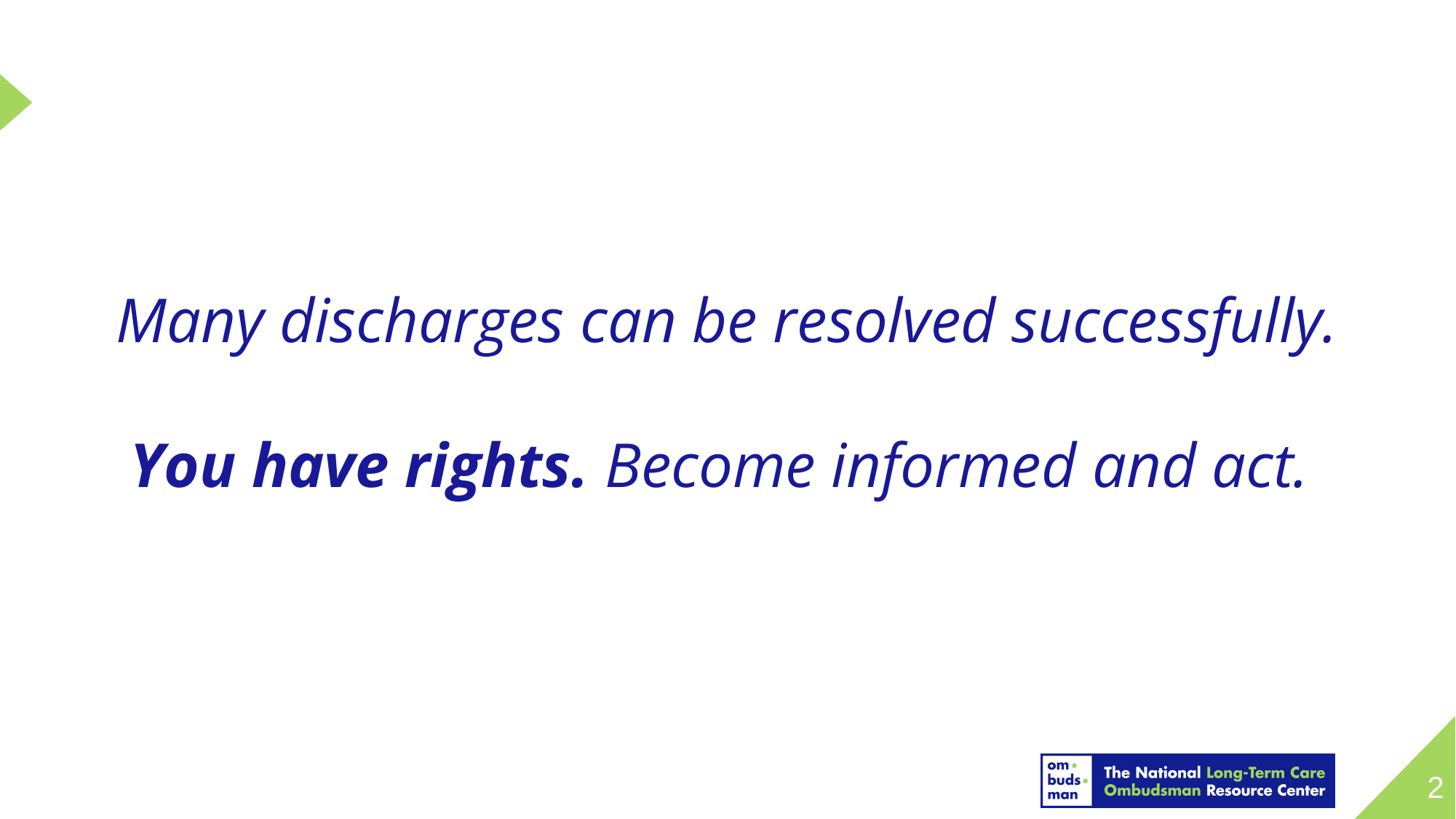

Many discharges can be resolved successfully.
You have rights. Become informed and act.